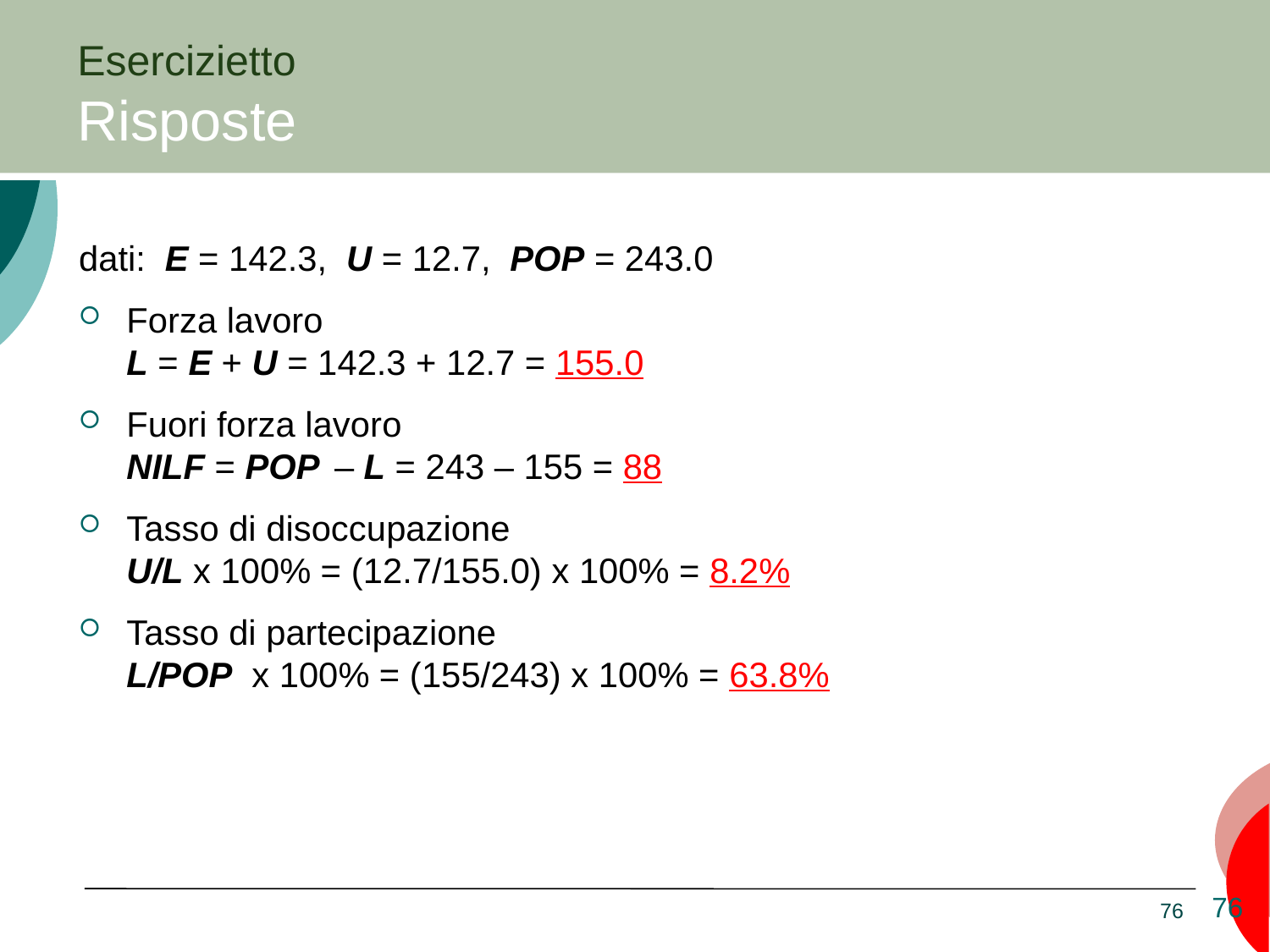

# Esercizietto Risposte

dati:  E = 142.3,  U = 12.7,  POP = 243.0
Forza lavoro
L = E + U = 142.3 + 12.7 = 155.0
Fuori forza lavoro
NILF = POP  – L = 243 – 155 = 88
Tasso di disoccupazione
U/L x 100% = (12.7/155.0) x 100% = 8.2%
Tasso di partecipazione
L/POP  x 100% = (155/243) x 100% = 63.8%
76